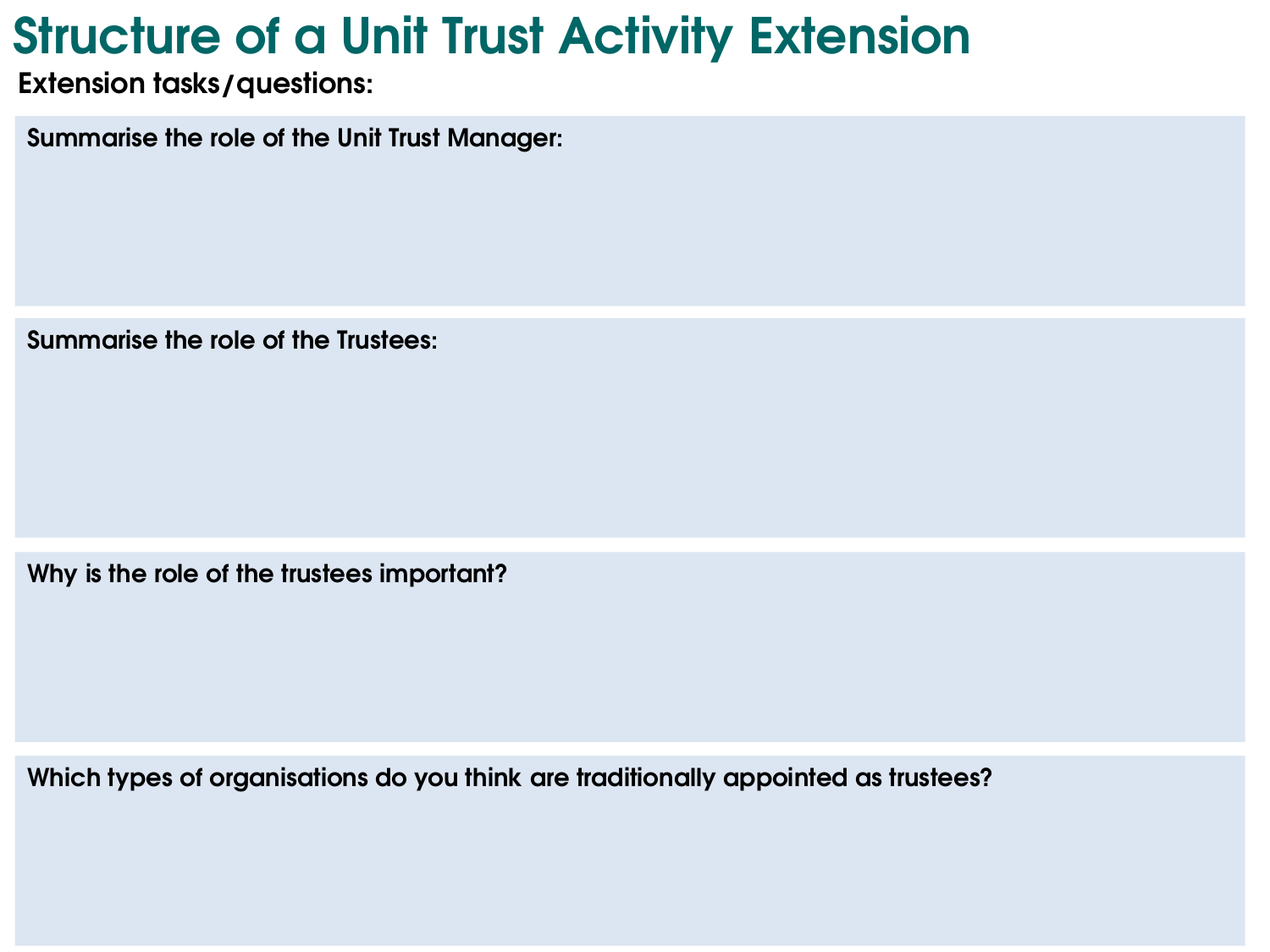

# Structure of a Unit Trust Activity Extension
Extension tasks/questions:
Summarise the role of the Unit Trust Manager:

Summarise the role of the Trustees:

Why is the role of the trustees important?

Which types of organisations do you think are traditionally appointed as trustees?